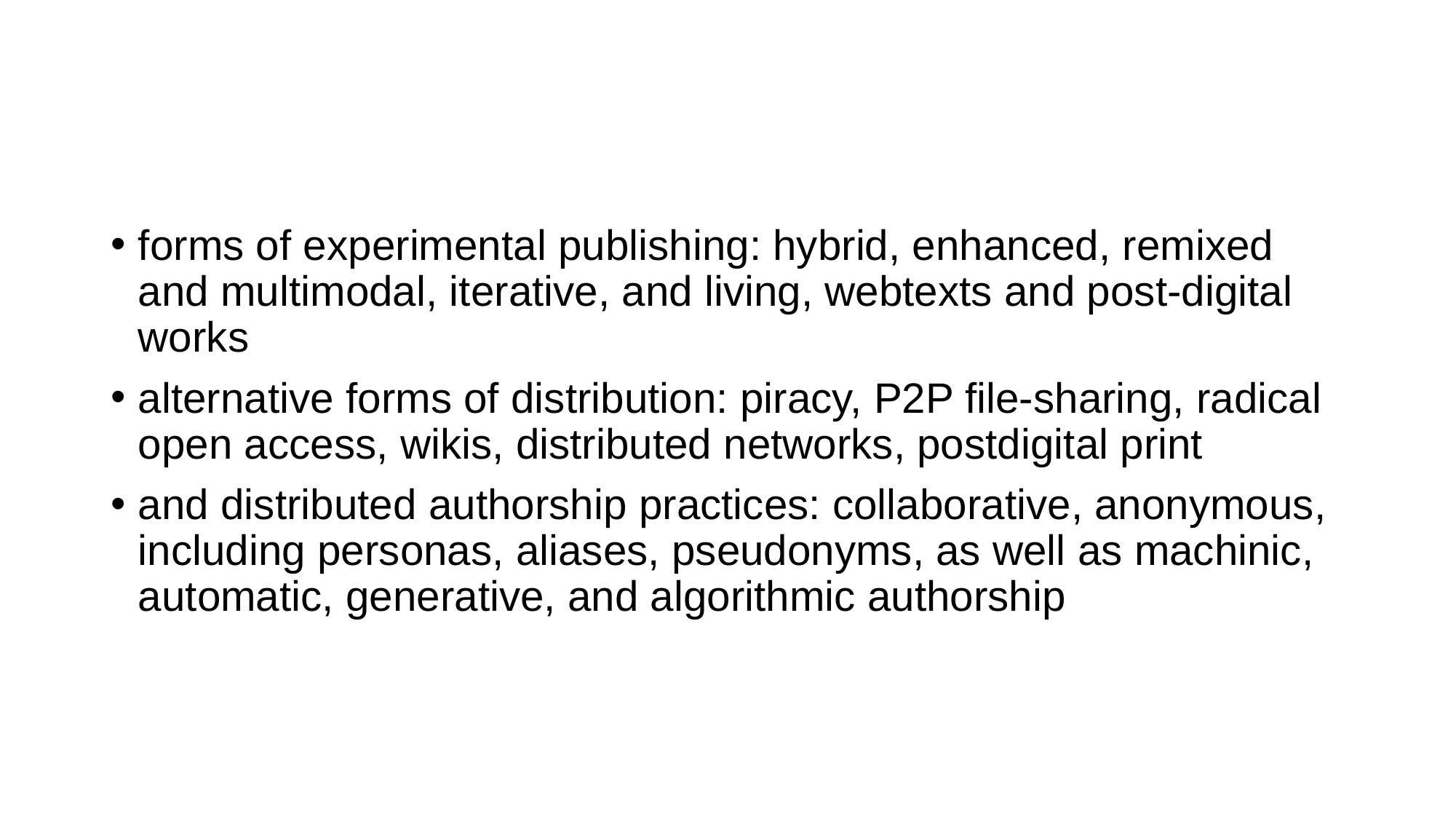

#
forms of experimental publishing: hybrid, enhanced, remixed and multimodal, iterative, and living, webtexts and post-digital works
alternative forms of distribution: piracy, P2P file-sharing, radical open access, wikis, distributed networks, postdigital print
and distributed authorship practices: collaborative, anonymous, including personas, aliases, pseudonyms, as well as machinic, automatic, generative, and algorithmic authorship